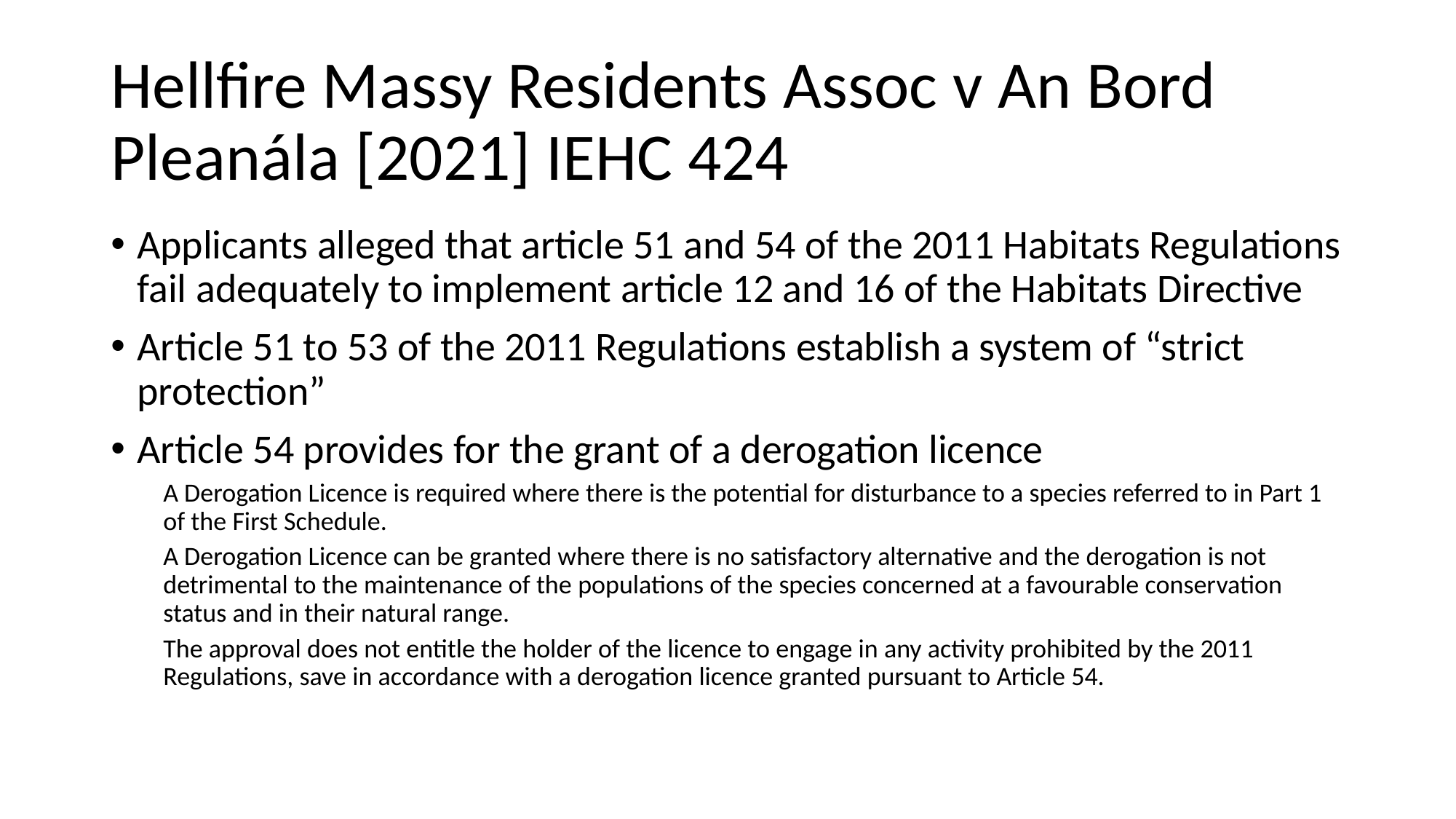

# Hellfire Massy Residents Assoc v An Bord Pleanála [2021] IEHC 424
Applicants alleged that article 51 and 54 of the 2011 Habitats Regulations fail adequately to implement article 12 and 16 of the Habitats Directive
Article 51 to 53 of the 2011 Regulations establish a system of “strict protection”
Article 54 provides for the grant of a derogation licence
A Derogation Licence is required where there is the potential for disturbance to a species referred to in Part 1 of the First Schedule.
A Derogation Licence can be granted where there is no satisfactory alternative and the derogation is not detrimental to the maintenance of the populations of the species concerned at a favourable conservation status and in their natural range.
The approval does not entitle the holder of the licence to engage in any activity prohibited by the 2011 Regulations, save in accordance with a derogation licence granted pursuant to Article 54.